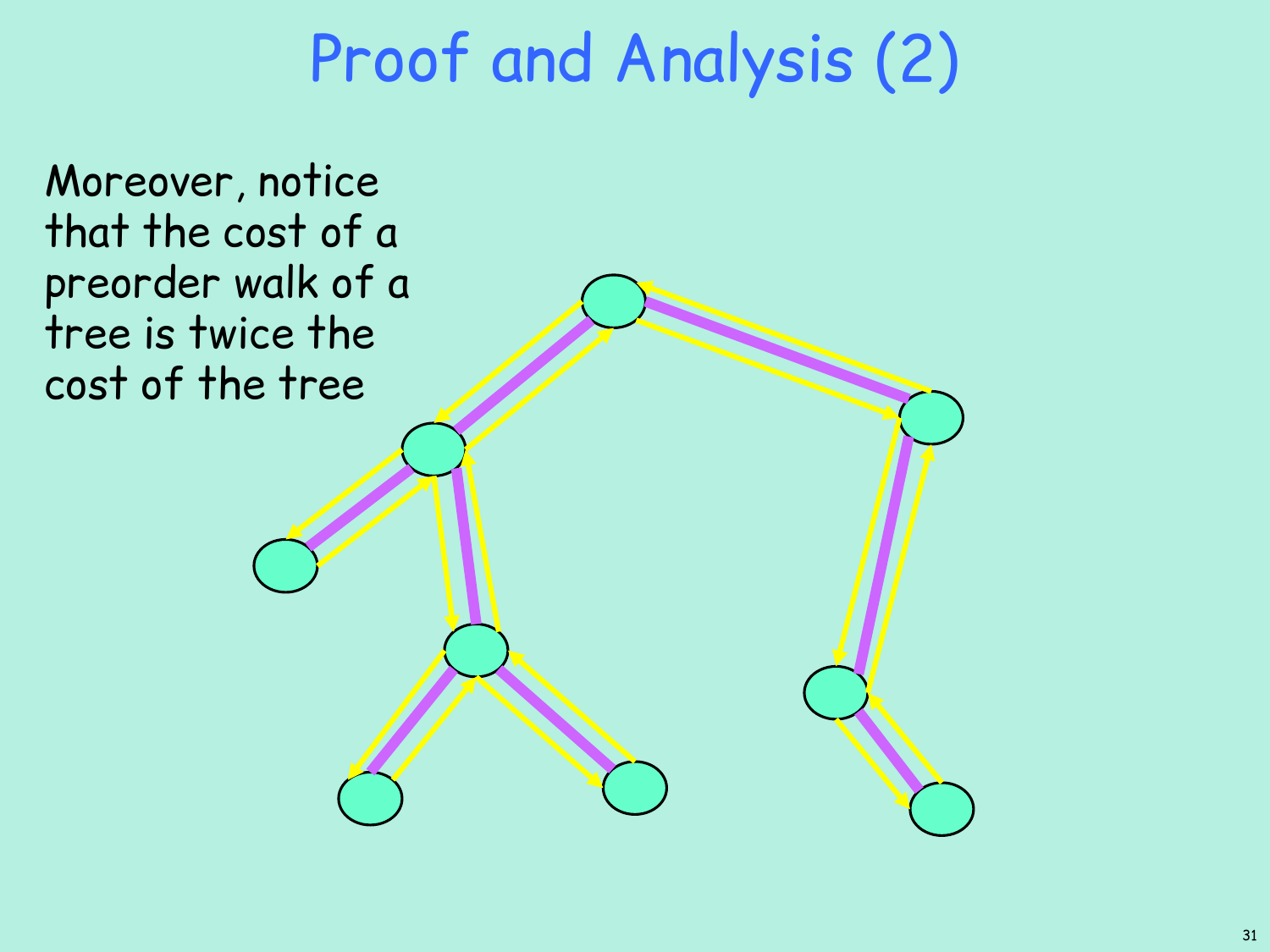

# Proof and Analysis (2)
Moreover, notice that the cost of a preorder walk of a tree is twice the cost of the tree

31